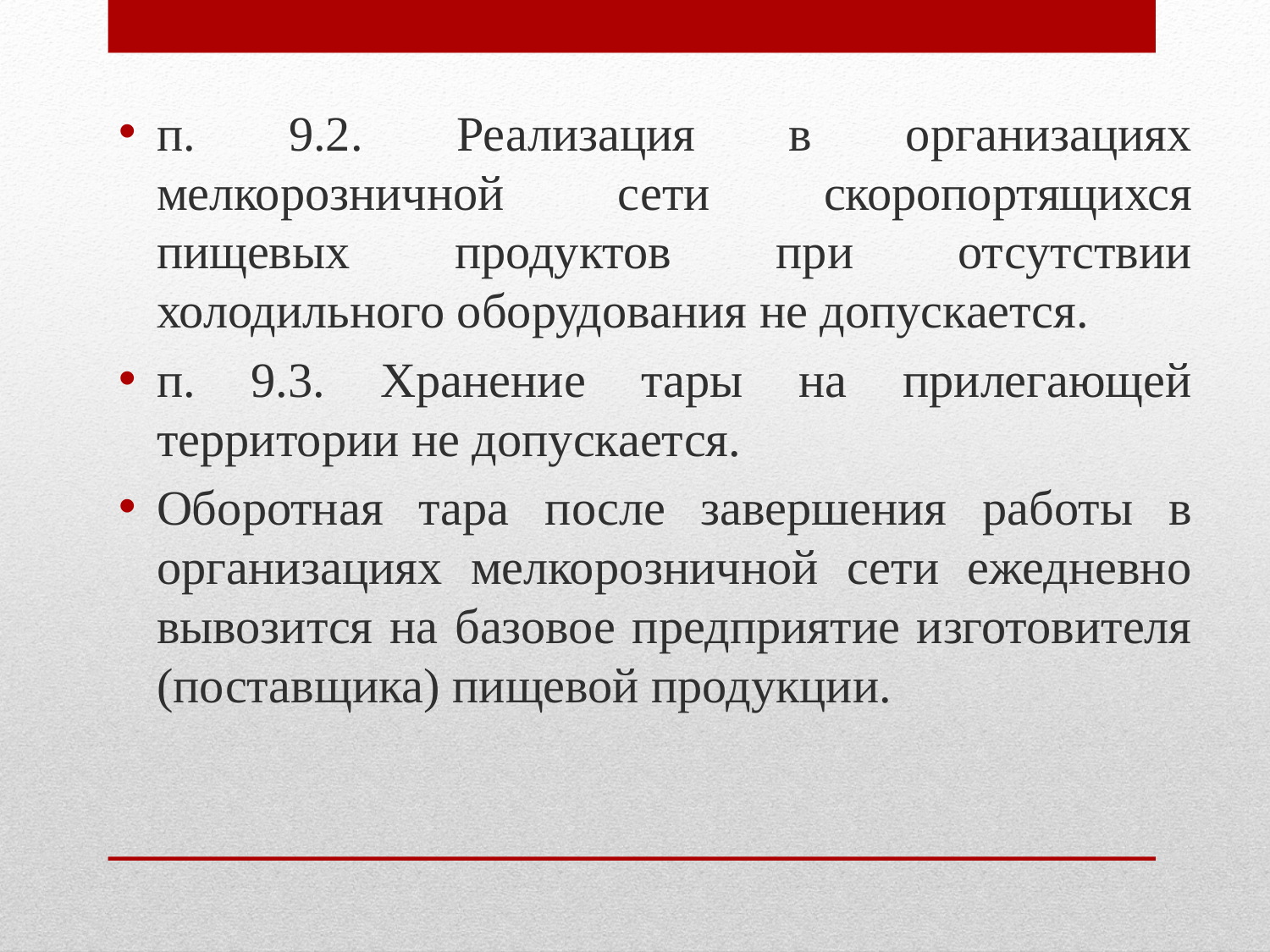

п. 9.2. Реализация в организациях мелкорозничной сети скоропортящихся пищевых продуктов при отсутствии холодильного оборудования не допускается.
п. 9.3. Хранение тары на прилегающей территории не допускается.
Оборотная тара после завершения работы в организациях мелкорозничной сети ежедневно вывозится на базовое предприятие изготовителя (поставщика) пищевой продукции.